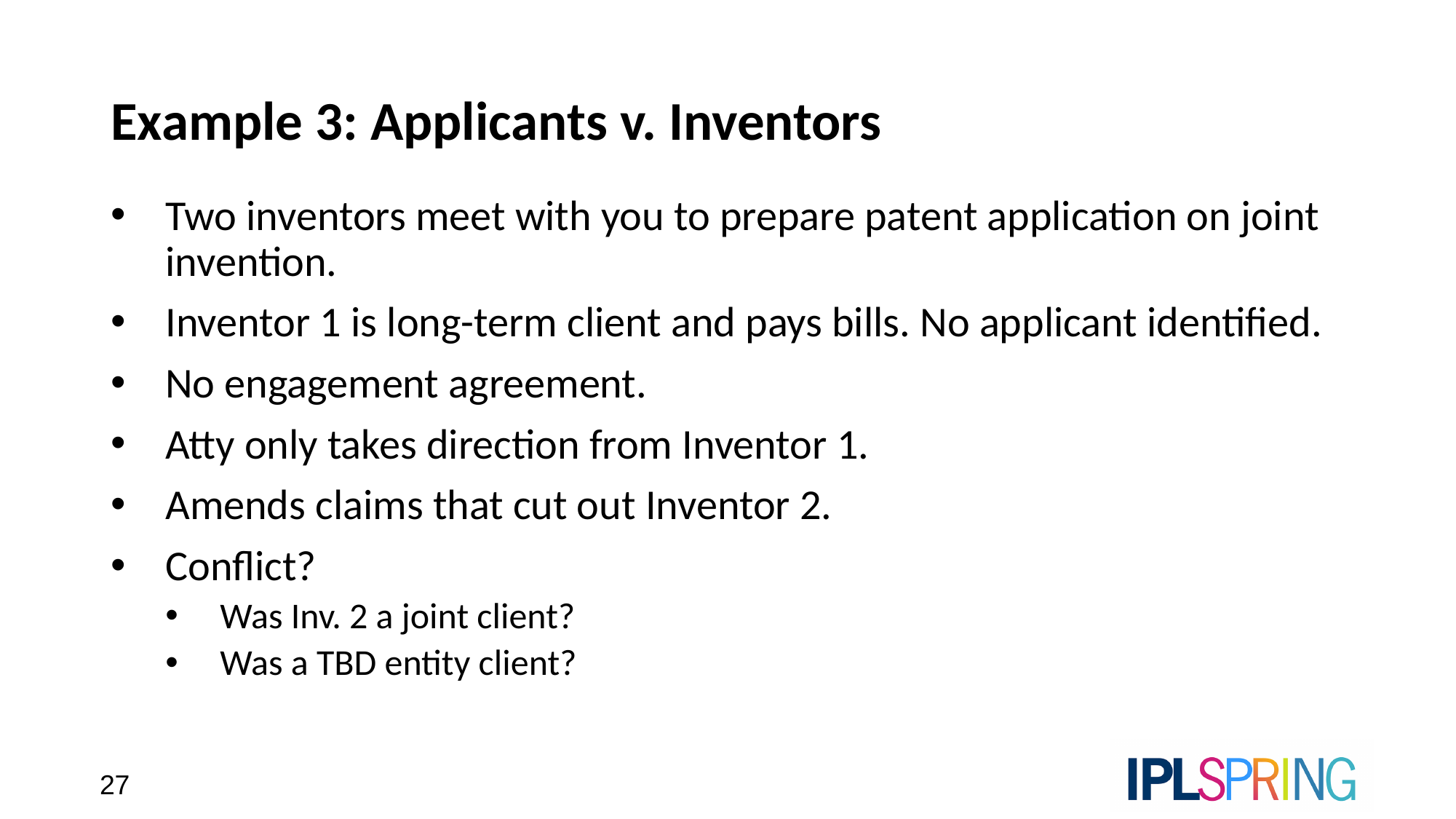

# Example 3: Applicants v. Inventors
Two inventors meet with you to prepare patent application on joint invention.
Inventor 1 is long-term client and pays bills. No applicant identified.
No engagement agreement.
Atty only takes direction from Inventor 1.
Amends claims that cut out Inventor 2.
Conflict?
Was Inv. 2 a joint client?
Was a TBD entity client?

27